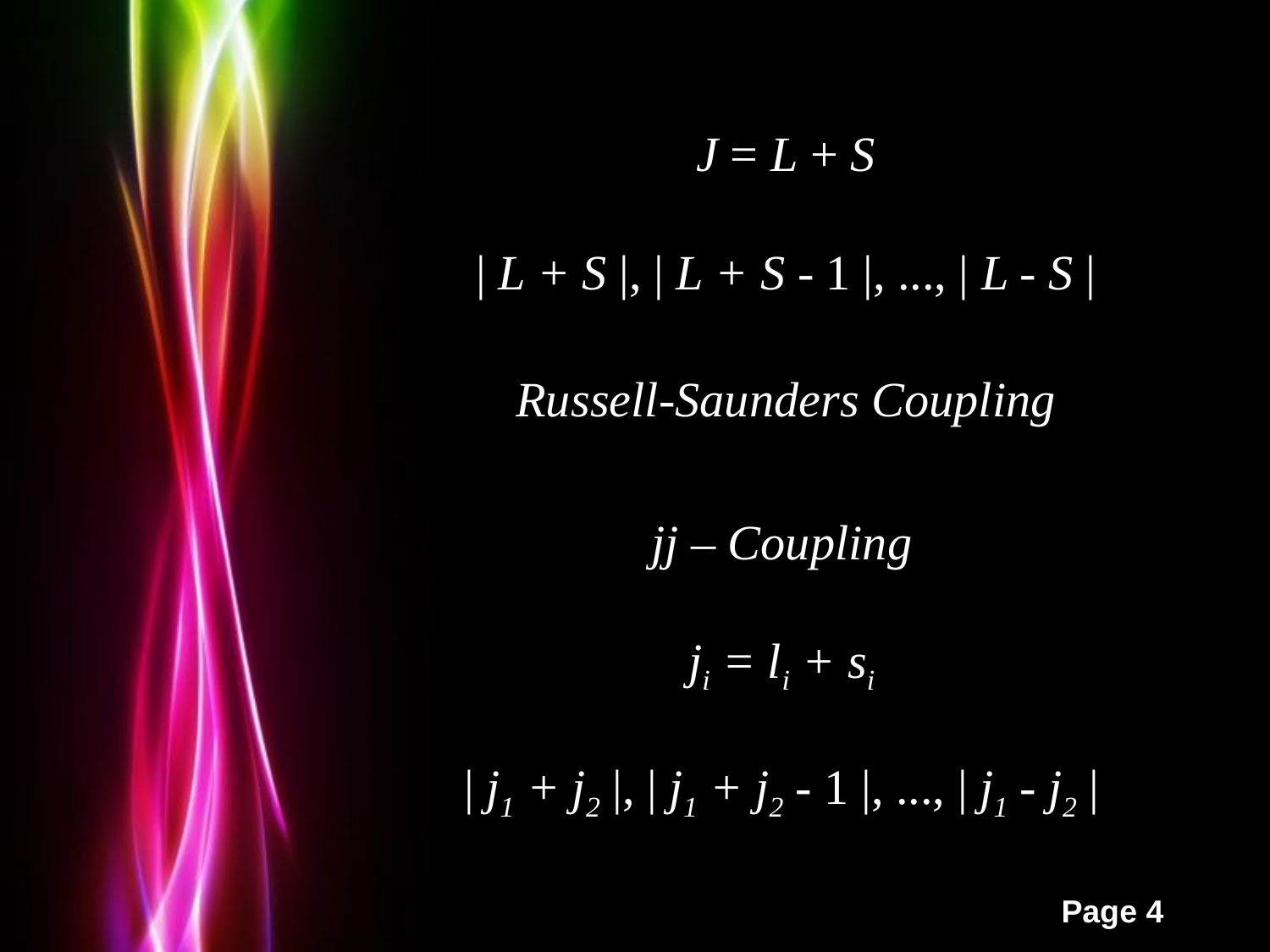

J = L + S

| L + S |, | L + S - 1 |, ..., | L - S |

Russell-Saunders Coupling
jj – Coupling

ji = li + si

| j1 + j2 |, | j1 + j2 - 1 |, ..., | j1 - j2 |